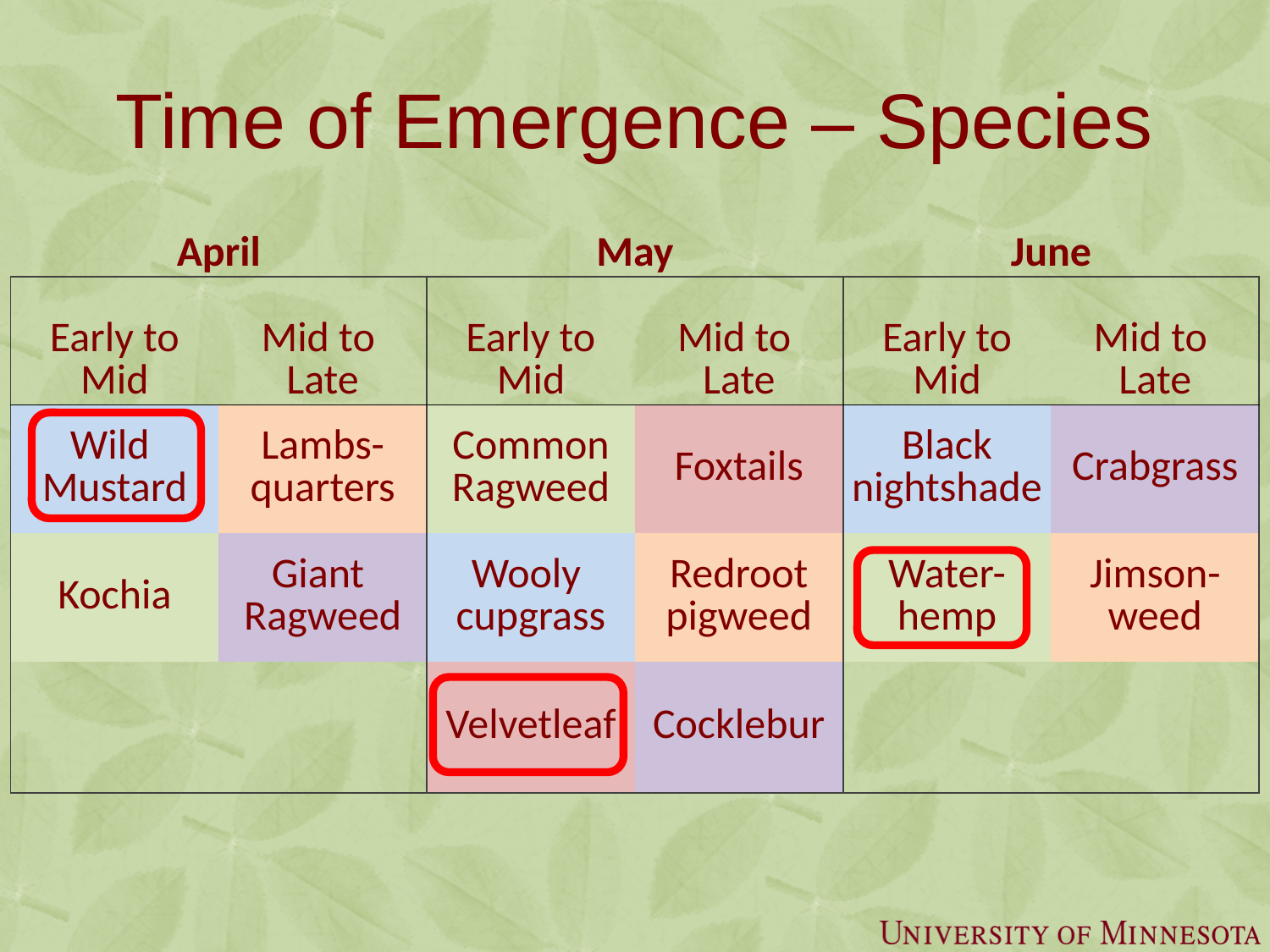

# Time of Emergence – Species
| April |  | May |  | June |  |
| --- | --- | --- | --- | --- | --- |
| Early to Mid | Mid to Late | Early to Mid | Mid to Late | Early to Mid | Mid to Late |
| Wild Mustard | Lambs- quarters | Common Ragweed | Foxtails | Black nightshade | Crabgrass |
| Kochia | Giant Ragweed | Wooly cupgrass | Redroot pigweed | Water-hemp | Jimson- weed |
|  |  | Velvetleaf | Cocklebur |  |  |